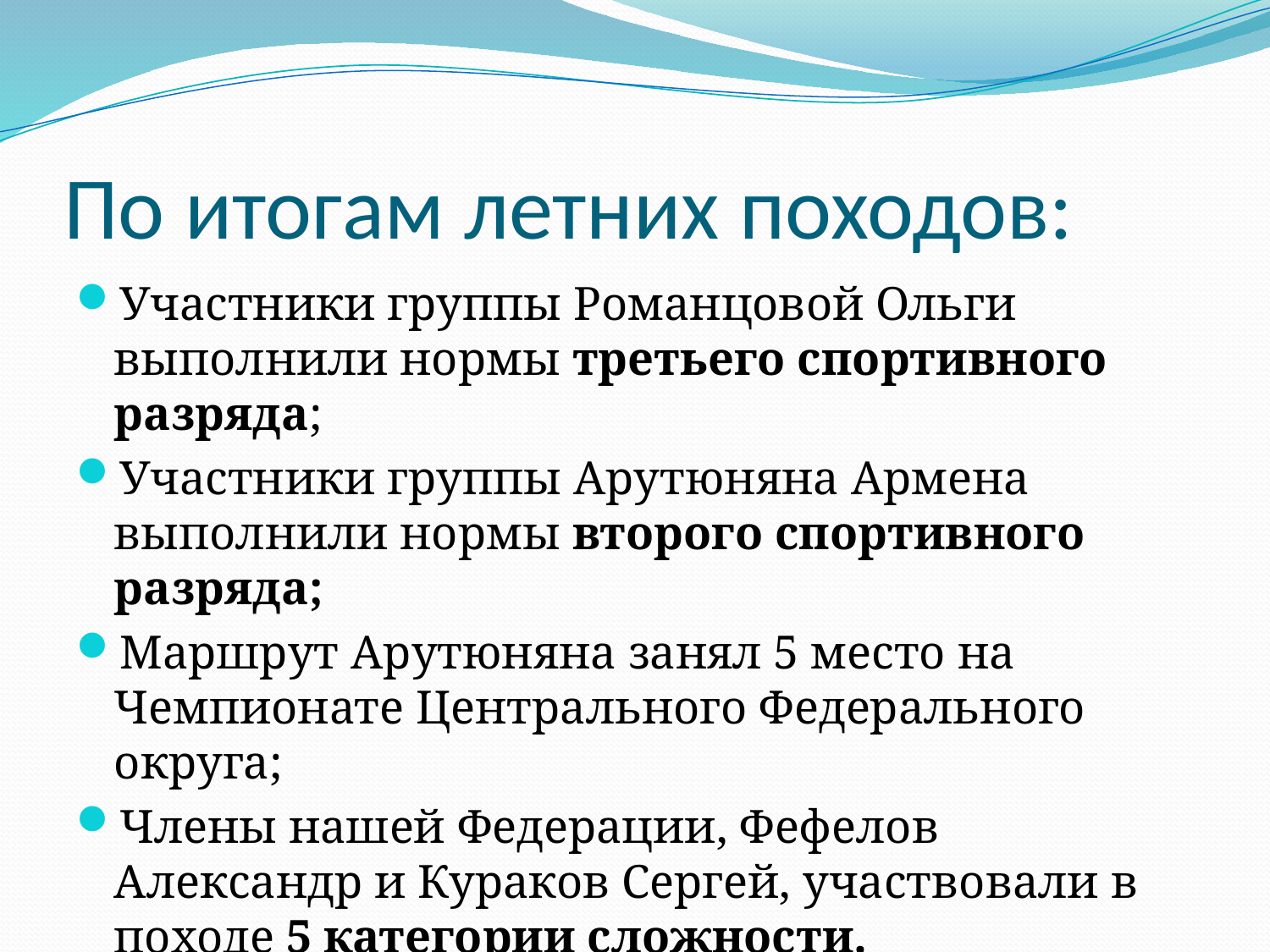

# По итогам летних походов:
Участники группы Романцовой Ольги выполнили нормы третьего спортивного разряда;
Участники группы Арутюняна Армена выполнили нормы второго спортивного разряда;
Маршрут Арутюняна занял 5 место на Чемпионате Центрального Федерального округа;
Члены нашей Федерации, Фефелов Александр и Кураков Сергей, участвовали в походе 5 категории сложности.